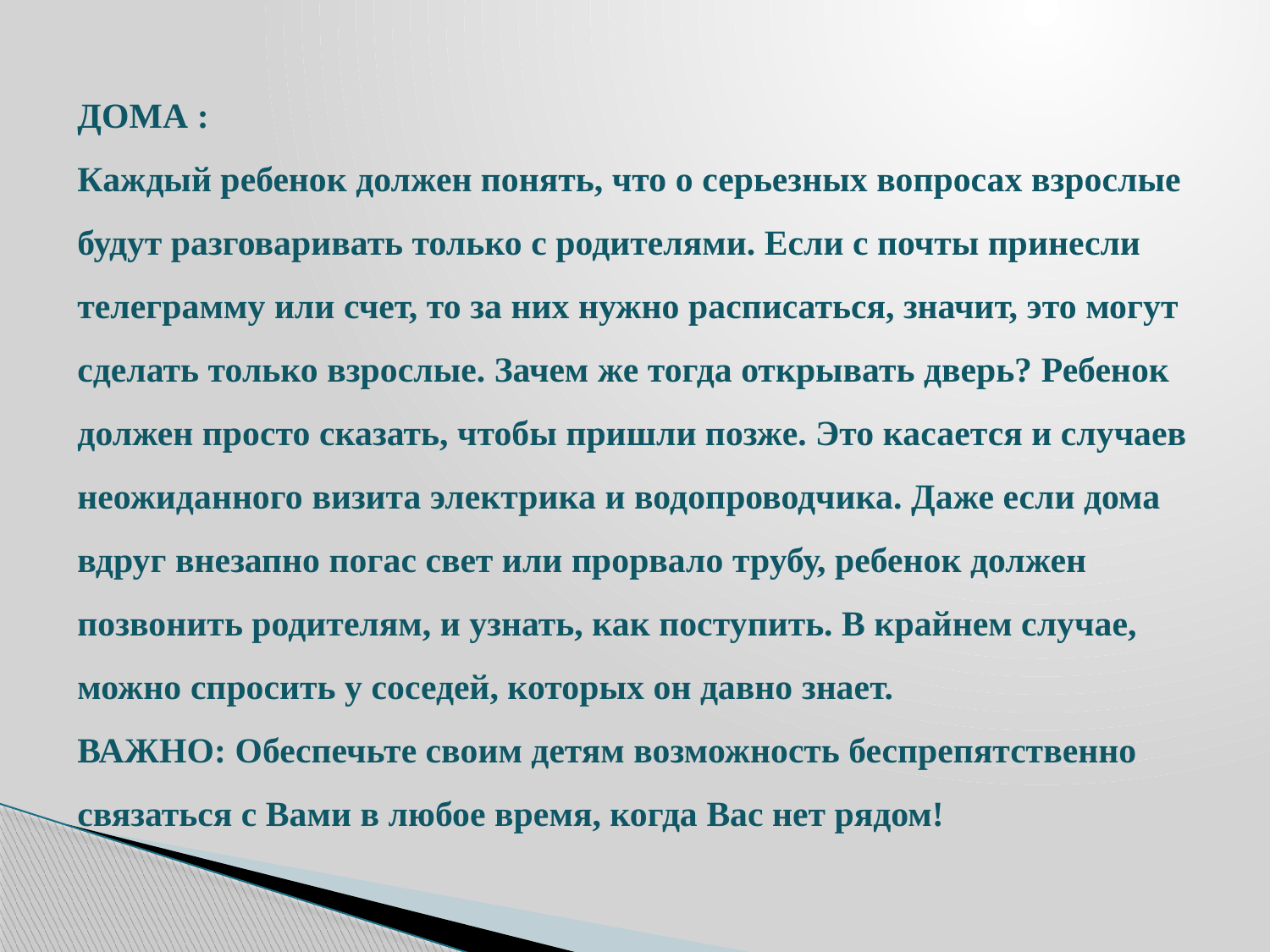

ДОМА :
Каждый ребенок должен понять, что о серьезных вопросах взрослые будут разговаривать только с родителями. Если с почты принесли телеграмму или счет, то за них нужно расписаться, значит, это могут сделать только взрослые. Зачем же тогда открывать дверь? Ребенок должен просто сказать, чтобы пришли позже. Это касается и случаев неожиданного визита электрика и водопроводчика. Даже если дома вдруг внезапно погас свет или прорвало трубу, ребенок должен позвонить родителям, и узнать, как поступить. В крайнем случае, можно спросить у соседей, которых он давно знает.
ВАЖНО: Обеспечьте своим детям возможность беспрепятственно связаться с Вами в любое время, когда Вас нет рядом!